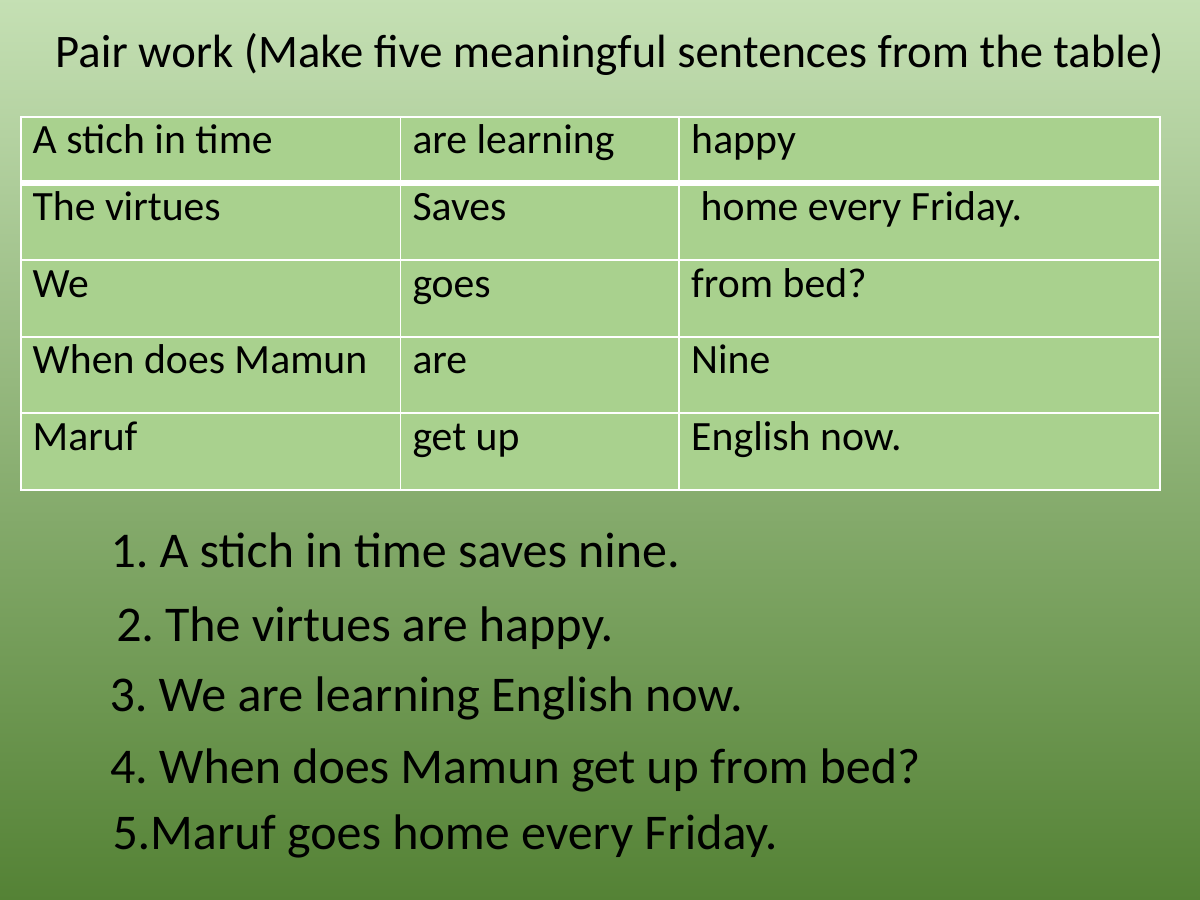

Pair work (Make five meaningful sentences from the table)
| A stich in time | are learning | happy |
| --- | --- | --- |
| The virtues | Saves | home every Friday. |
| We | goes | from bed? |
| When does Mamun | are | Nine |
| Maruf | get up | English now. |
1. A stich in time saves nine.
2. The virtues are happy.
3. We are learning English now.
4. When does Mamun get up from bed?
5.Maruf goes home every Friday.